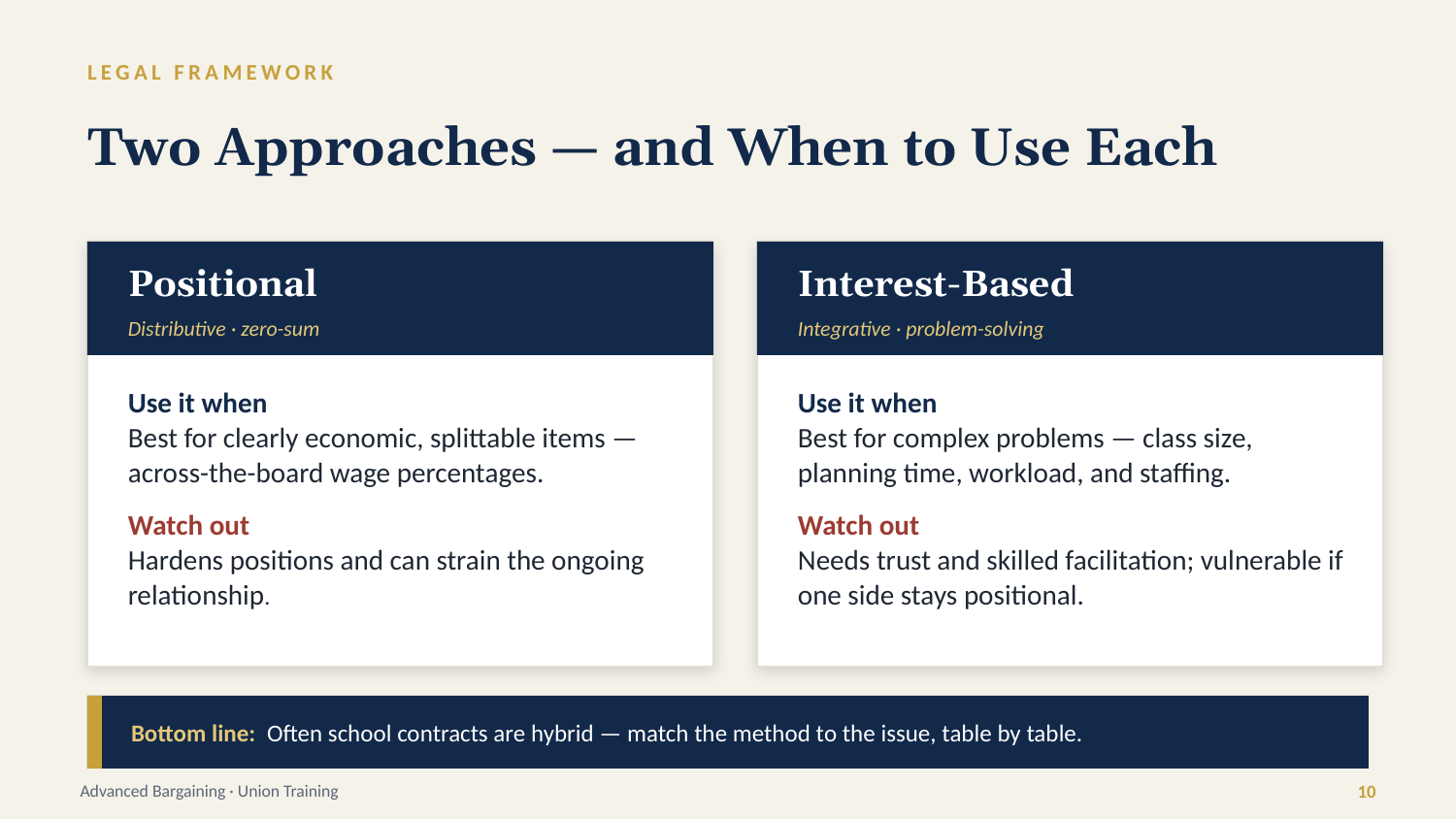

LEGAL FRAMEWORK
Two Approaches — and When to Use Each

Positional
Interest-Based
Distributive · zero-sum
Integrative · problem-solving
Use it when
Best for clearly economic, splittable items — across-the-board wage percentages.
Use it when
Best for complex problems — class size, planning time, workload, and staffing.
Watch out
Hardens positions and can strain the ongoing relationship.
Watch out
Needs trust and skilled facilitation; vulnerable if one side stays positional.

Bottom line:  Often school contracts are hybrid — match the method to the issue, table by table.
Advanced Bargaining · Union Training
10